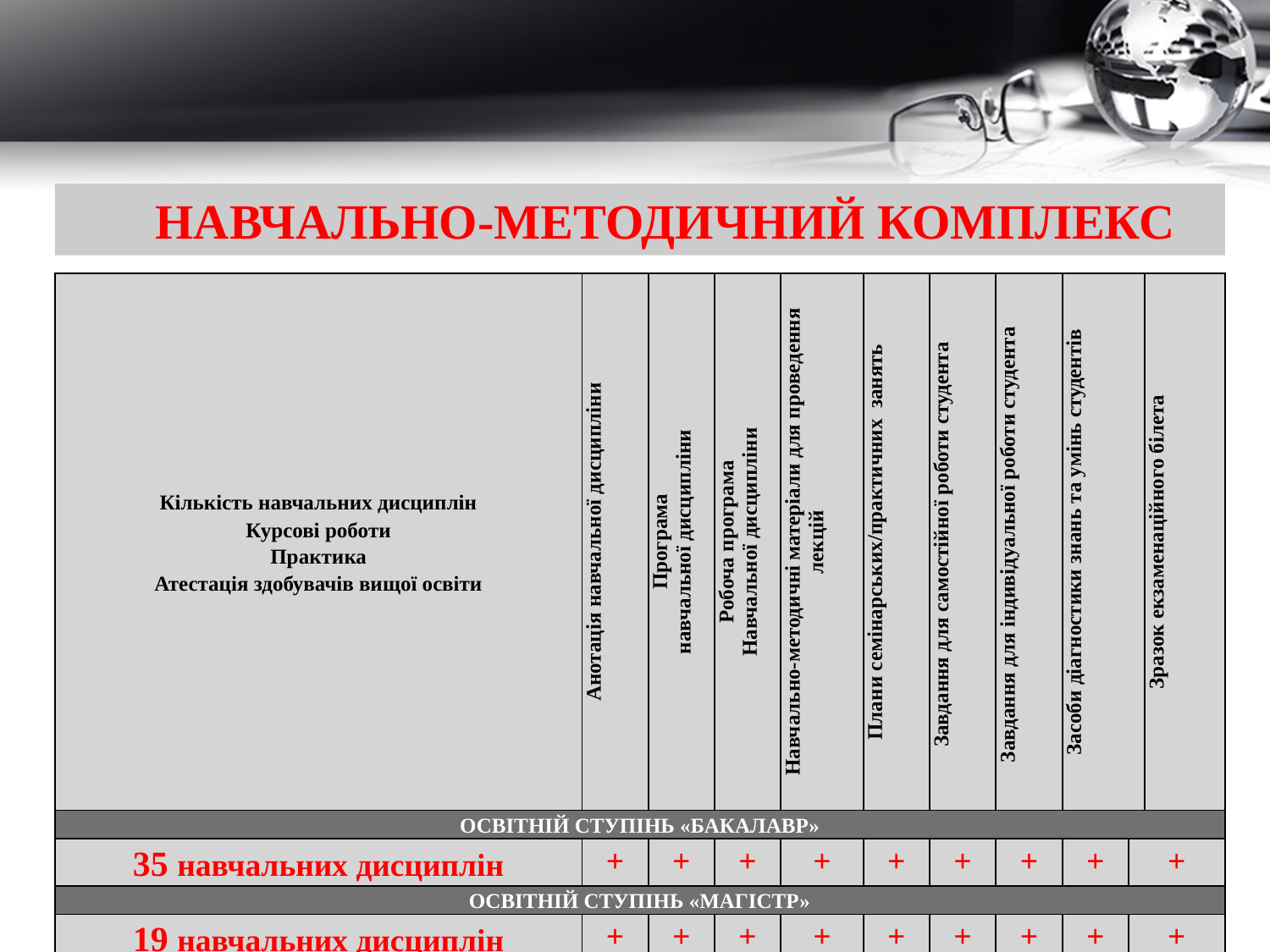

НАВЧАЛЬНО-МЕТОДИЧНИЙ КОМПЛЕКС
| Кількість навчальних дисциплін Курсові роботи Практика Атестація здобувачів вищої освіти | Анотація навчальної дисципліни | Програма навчальної дисципліни | Робоча програма Навчальної дисципліни | Навчально-методичні матеріали для проведення лекцій | Плани семінарських/практичних занять | Завдання для самостійної роботи студента | Завдання для індивідуальної роботи студента | Засоби діагностики знань та умінь студентів |  | Зразок екзаменаційного білета |
| --- | --- | --- | --- | --- | --- | --- | --- | --- | --- | --- |
| ОСВІТНІЙ СТУПІНЬ «БАКАЛАВР» |  |  |  |  |  |  |  |  |  |  |
| 35 навчальних дисциплін | + | + | + | + | + | + | + | + | + |  |
| ОСВІТНІЙ СТУПІНЬ «МАГІСТР» |  |  |  |  |  |  |  |  |  |  |
| 19 навчальних дисциплін | + | + | + | + | + | + | + | + | + |  |
| Методичні рекомендації щодо виконання курсових робіт | + |  |  |  |  |  |  |  |  |  |
| Методичні рекомендації щодо проходження та захисту виробничої практики зі спеціалізації | + |  |  |  |  |  |  |  |  |  |
| Методичні рекомендації щодо проходження та захисту виробничої (переддипломної) практики | + |  |  |  |  |  |  |  |  |  |
| Програма комплексного кваліфікаційного екзамену з нормативних навчальних дисциплін | + |  |  |  |  |  |  |  |  |  |
| Методичні рекомендації з виконання, оформлення та захисту кваліфікаційних (магістерських) робіт | + |  |  |  |  |  |  |  |  |  |